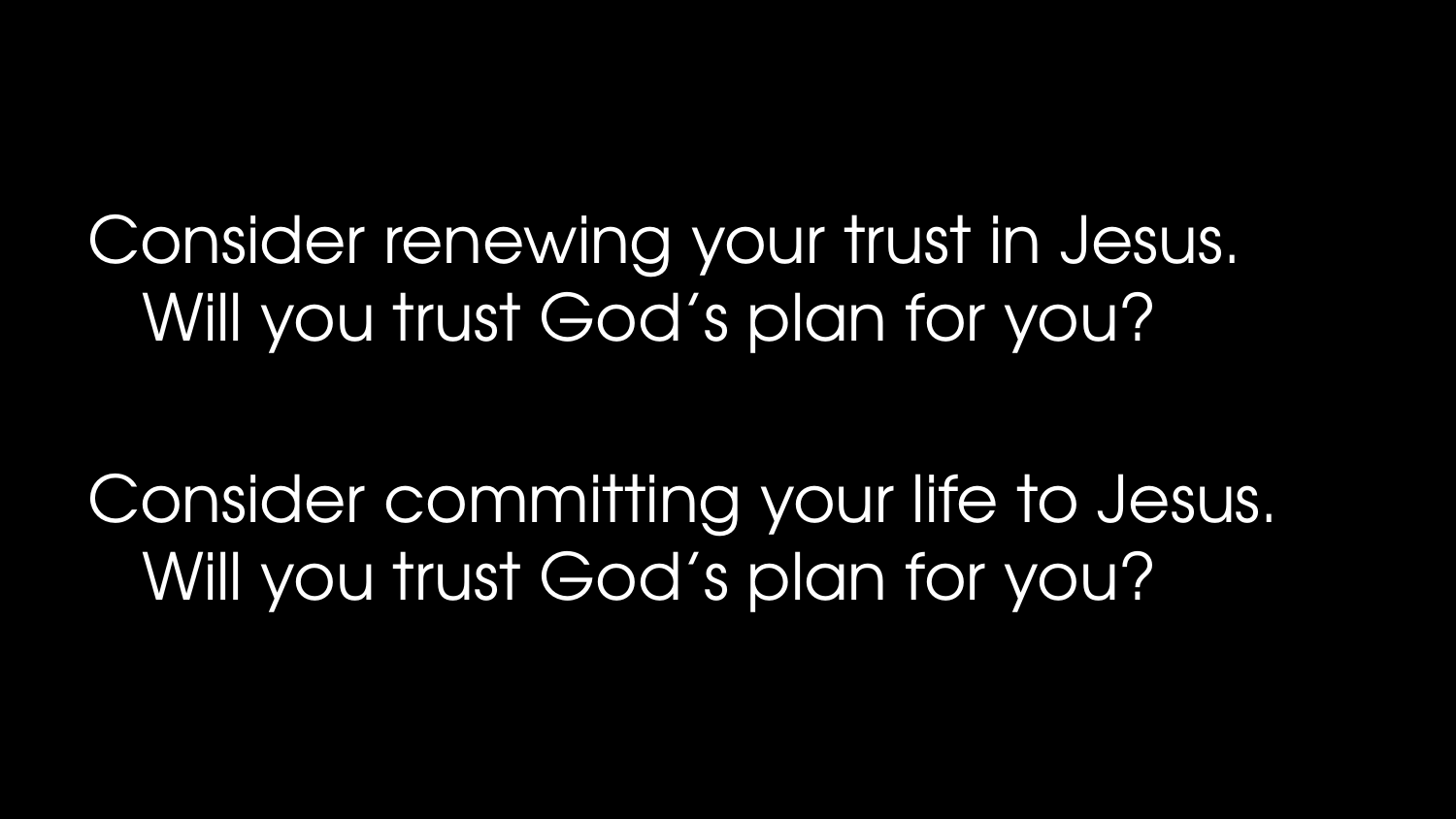

#
Consider renewing your trust in Jesus.  Will you trust God’s plan for you?

Consider committing your life to Jesus.  Will you trust God’s plan for you?